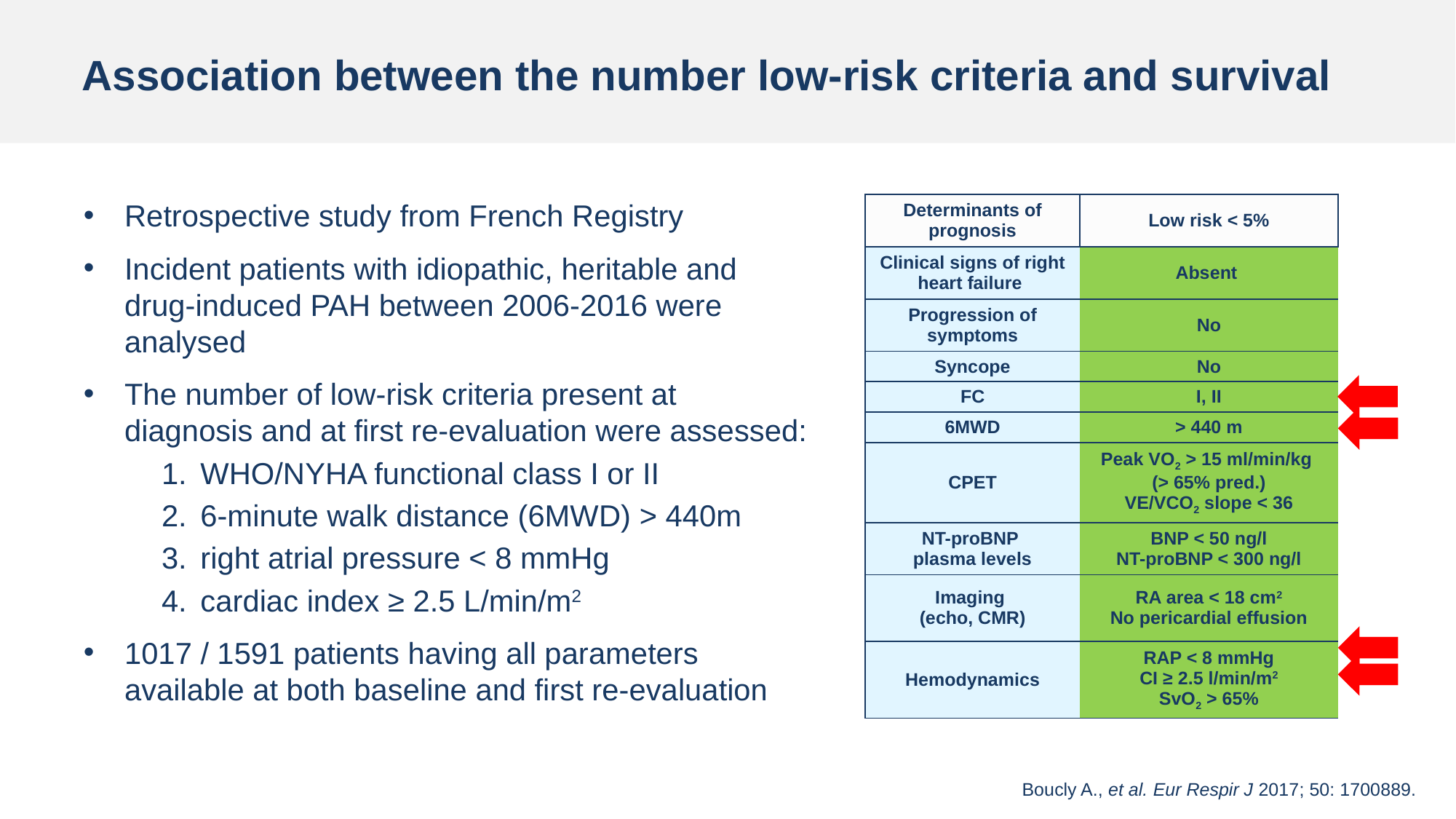

# Association between the number low-risk criteria and survival
Retrospective study from French Registry
Incident patients with idiopathic, heritable and drug-induced PAH between 2006-2016 were analysed
The number of low-risk criteria present at diagnosis and at first re-evaluation were assessed:
WHO/NYHA functional class I or II
6-minute walk distance (6MWD) > 440m
right atrial pressure < 8 mmHg
cardiac index ≥ 2.5 L/min/m2
1017 / 1591 patients having all parameters available at both baseline and first re-evaluation
| Determinants of prognosis | Low risk < 5% |
| --- | --- |
| Clinical signs of right heart failure | Absent |
| Progression of symptoms | No |
| Syncope | No |
| FC | I, II |
| 6MWD | > 440 m |
| CPET | Peak VO2 > 15 ml/min/kg (> 65% pred.) VE/VCO2 slope < 36 |
| NT-proBNP plasma levels | BNP < 50 ng/l NT-proBNP < 300 ng/l |
| Imaging (echo, CMR) | RA area < 18 cm2 No pericardial effusion |
| Hemodynamics | RAP < 8 mmHg CI ≥ 2.5 l/min/m2 SvO2 > 65% |

Boucly A., et al. Eur Respir J 2017; 50: 1700889.